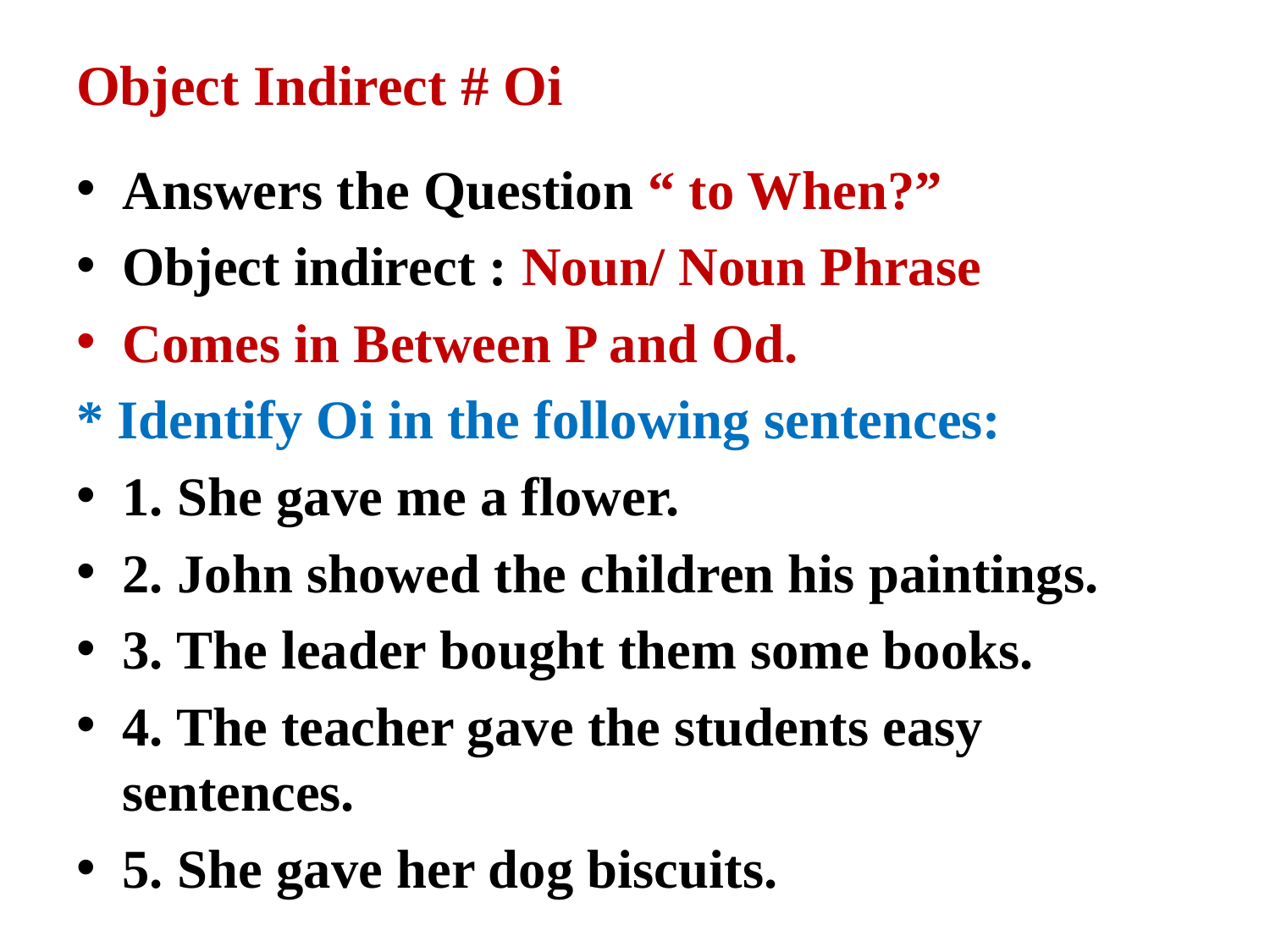

# Object Indirect # Oi
Answers the Question “ to When?”
Object indirect : Noun/ Noun Phrase
Comes in Between P and Od.
* Identify Oi in the following sentences:
1. She gave me a flower.
2. John showed the children his paintings.
3. The leader bought them some books.
4. The teacher gave the students easy sentences.
5. She gave her dog biscuits.